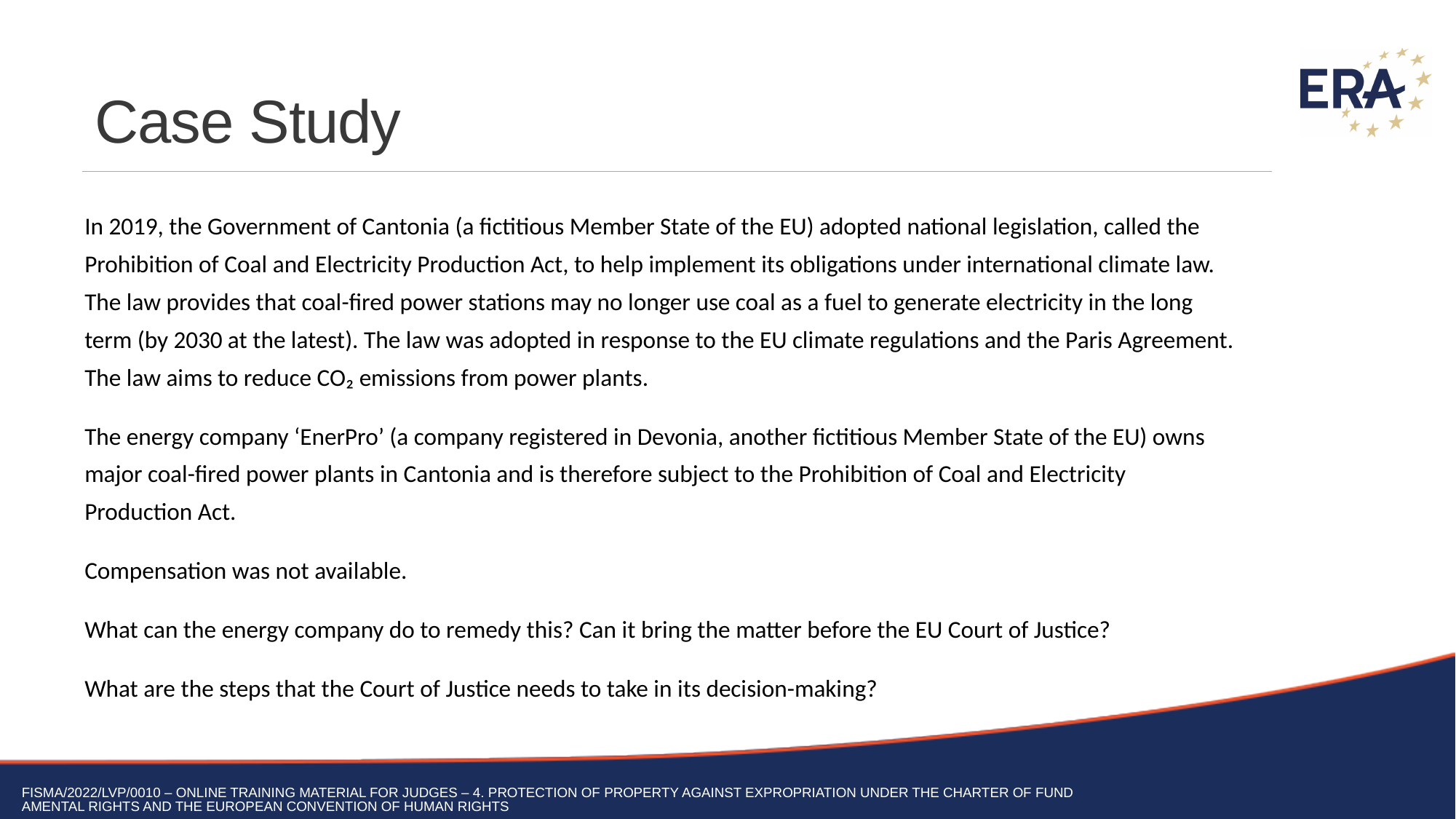

# Case Study
In 2019, the Government of Cantonia (a fictitious Member State of the EU) adopted national legislation, called the Prohibition of Coal and Electricity Production Act, to help implement its obligations under international climate law. The law provides that coal-fired power stations may no longer use coal as a fuel to generate electricity in the long term (by 2030 at the latest). The law was adopted in response to the EU climate regulations and the Paris Agreement. The law aims to reduce CO₂ emissions from power plants.
The energy company ‘EnerPro’ (a company registered in Devonia, another fictitious Member State of the EU) owns major coal-fired power plants in Cantonia and is therefore subject to the Prohibition of Coal and Electricity Production Act.
Compensation was not available.
What can the energy company do to remedy this? Can it bring the matter before the EU Court of Justice?
What are the steps that the Court of Justice needs to take in its decision-making?
FISMA/2022/LVP/0010 – Online training material for judges – 4. Protection of property against expropriation under the Charter of fundamental rights and the European Convention of Human Rights